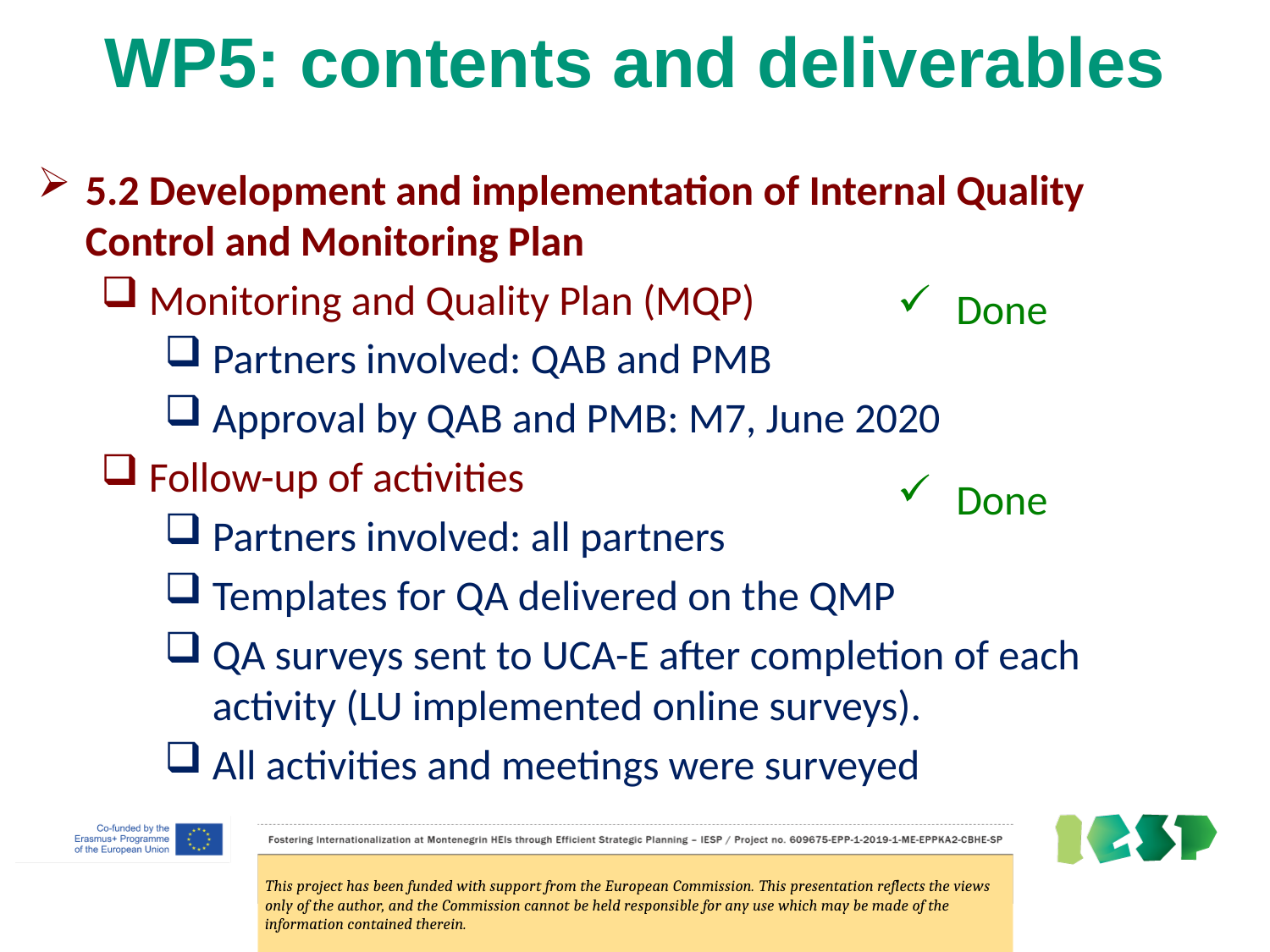

# WP5: contents and deliverables
5.2 Development and implementation of Internal Quality Control and Monitoring Plan
Monitoring and Quality Plan (MQP)
Partners involved: QAB and PMB
Approval by QAB and PMB: M7, June 2020
Follow-up of activities
Partners involved: all partners
Templates for QA delivered on the QMP
QA surveys sent to UCA-E after completion of each activity (LU implemented online surveys).
All activities and meetings were surveyed
  Done
  Done
This project has been funded with support from the European Commission. This presentation reflects the views only of the author, and the Commission cannot be held responsible for any use which may be made of the information contained therein.